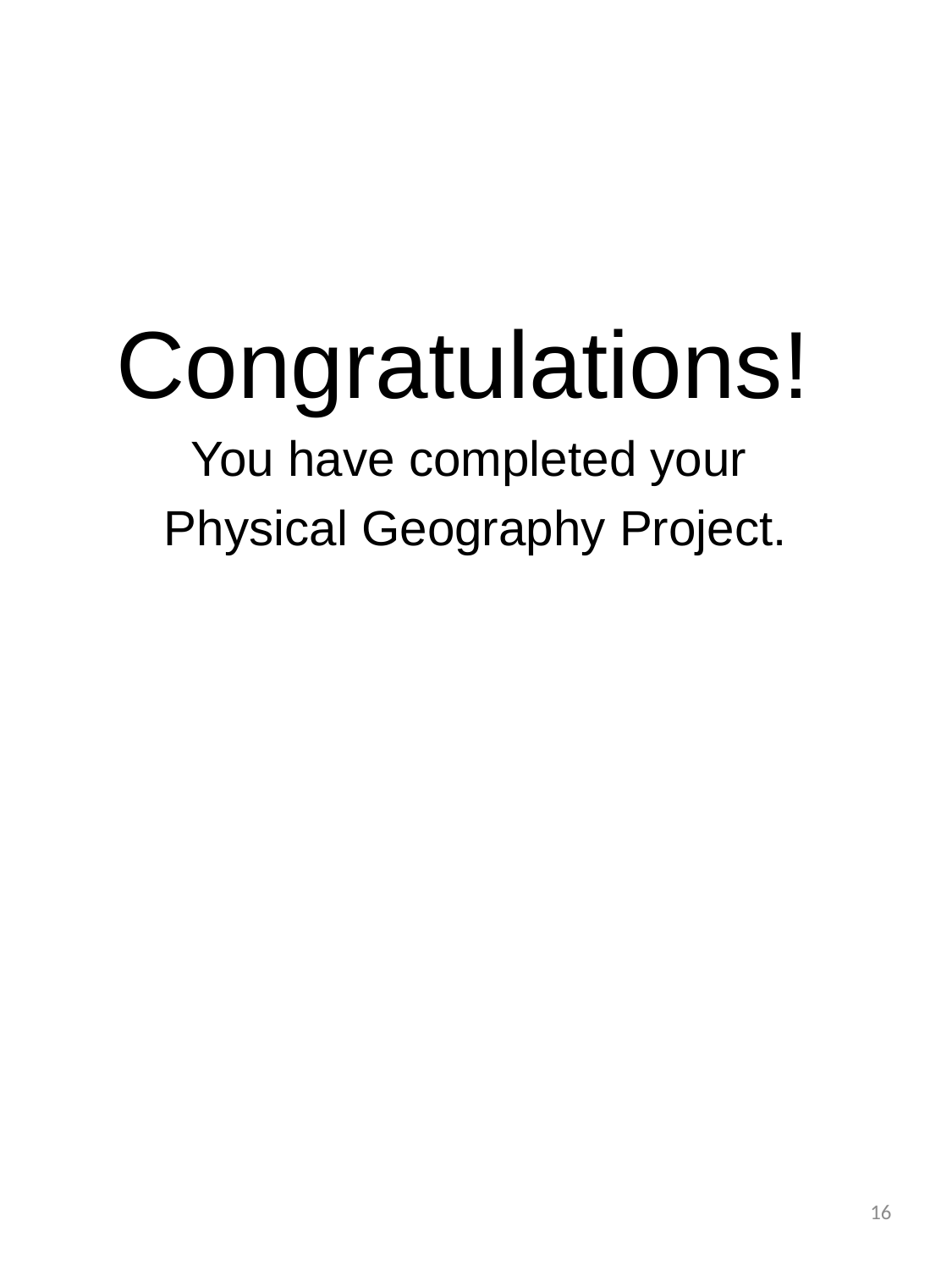

Congratulations!
You have completed your
Physical Geography Project.
16